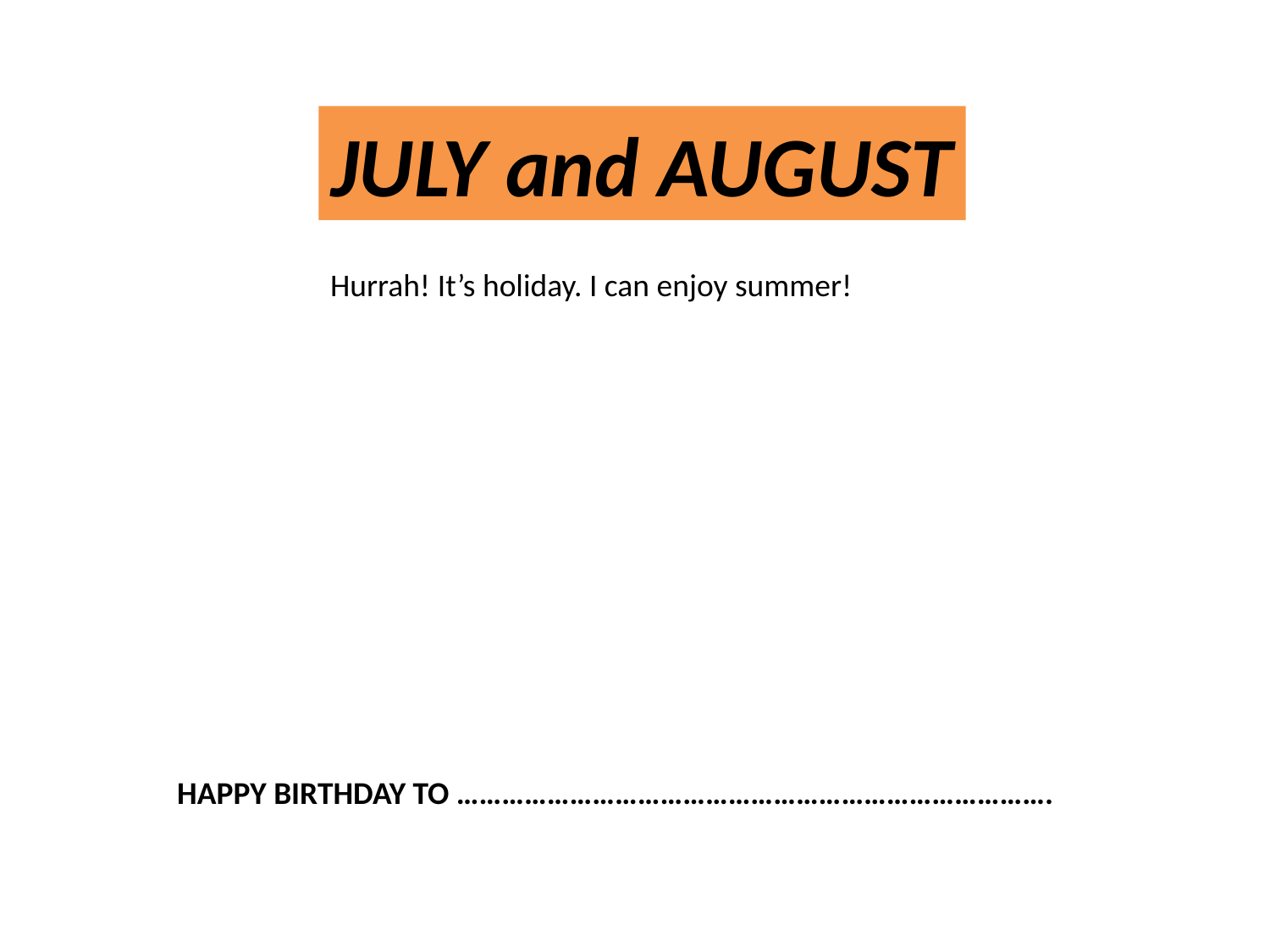

JULY and AUGUST
Hurrah! It’s holiday. I can enjoy summer!
HAPPY BIRTHDAY TO …………………………………………………………………….